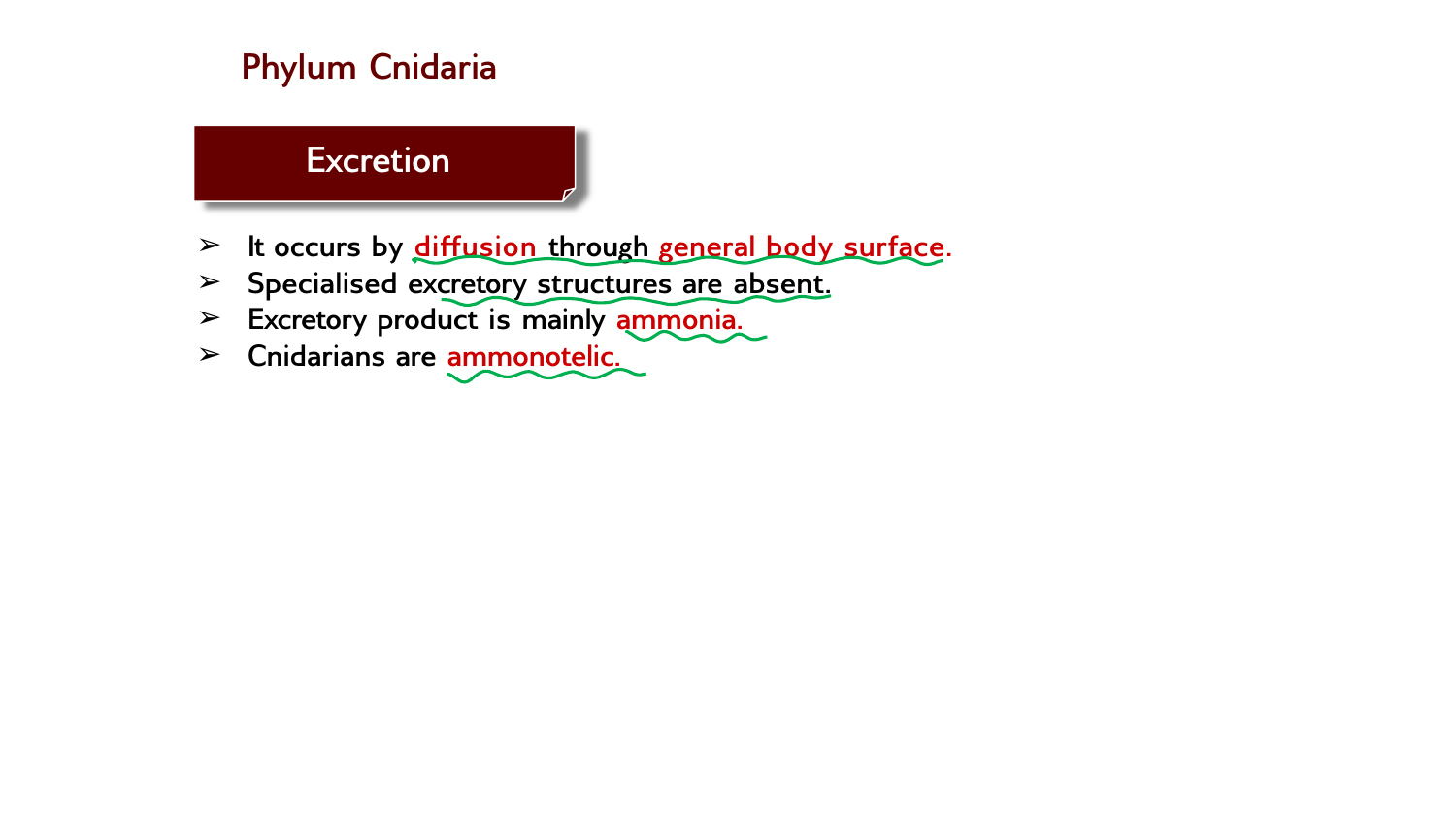

# Phylum Cnidaria

Excretion

It occurs by diffusion through general body surface.
Specialised excretory structures are absent.
Excretory product is mainly ammonia.
Cnidarians are ammonotelic.